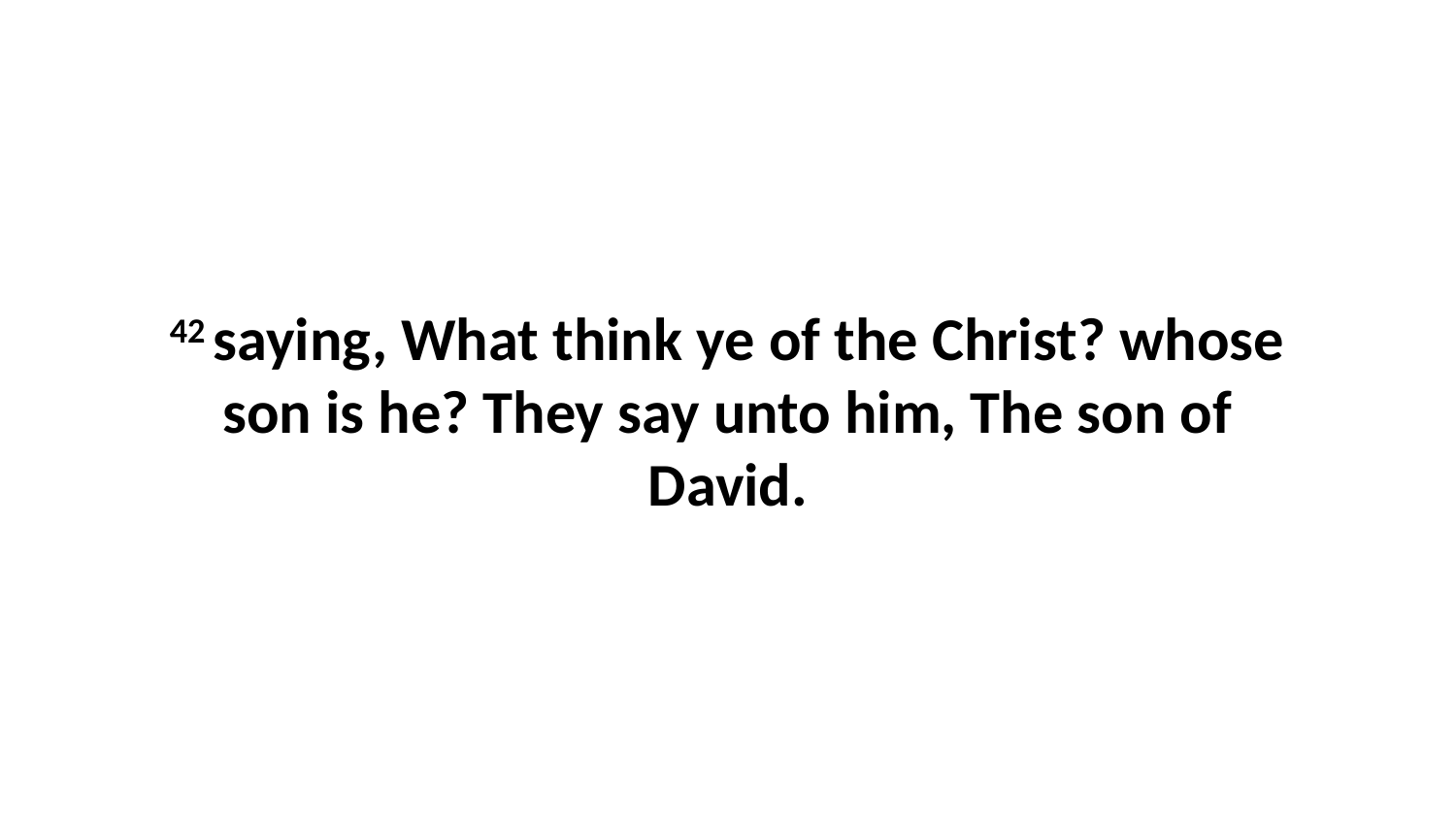

42 saying, What think ye of the Christ? whose son is he? They say unto him, The son of David.